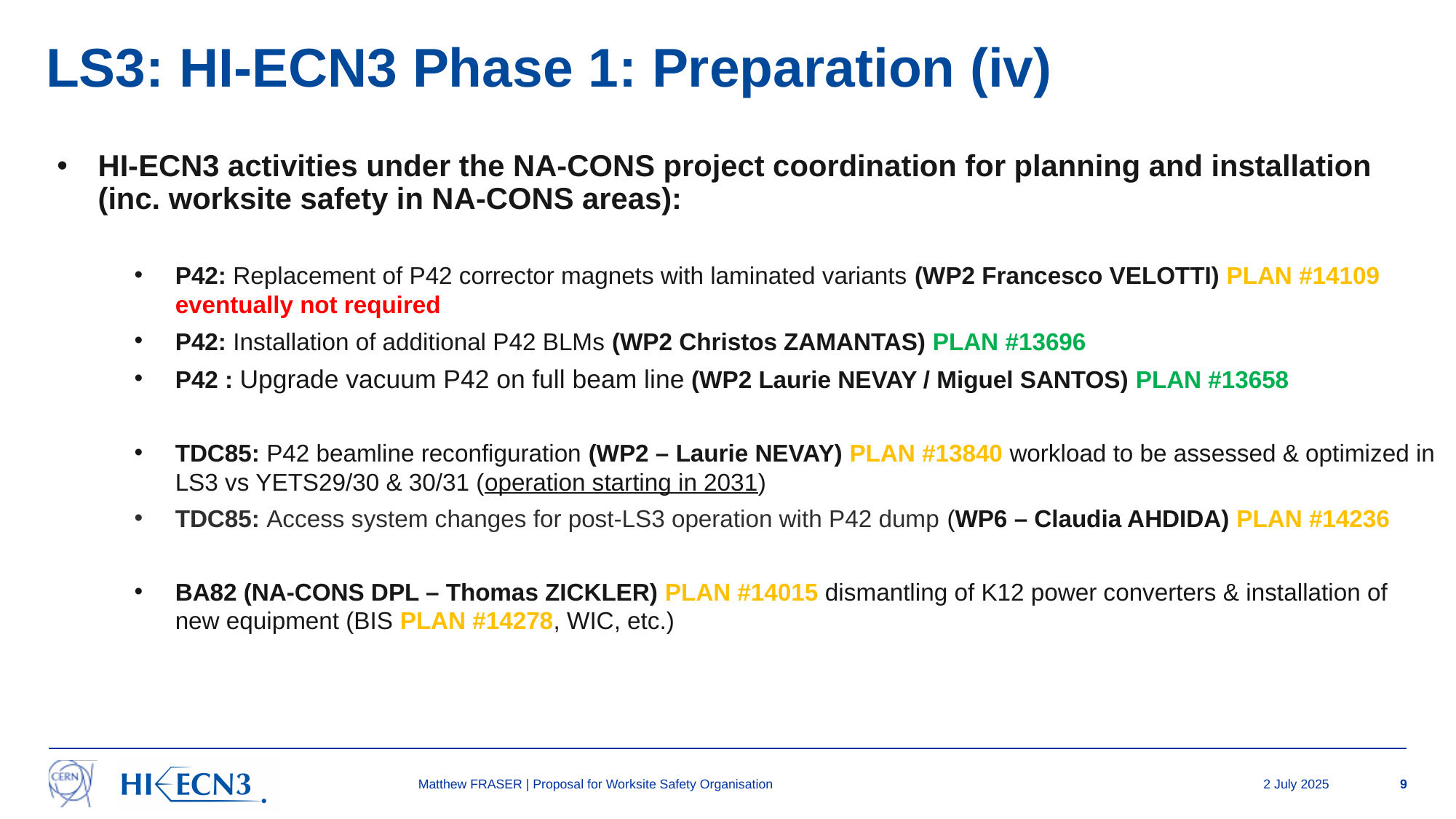

LS3: HI-ECN3 Phase 1: Preparation (iv)
HI-ECN3 activities under the NA-CONS project coordination for planning and installation (inc. worksite safety in NA-CONS areas):

P42: Replacement of P42 corrector magnets with laminated variants (WP2 Francesco VELOTTI) PLAN #14109 eventually not required
P42: Installation of additional P42 BLMs (WP2 Christos ZAMANTAS) PLAN #13696
P42 : Upgrade vacuum P42 on full beam line (WP2 Laurie NEVAY / Miguel SANTOS) PLAN #13658

TDC85: P42 beamline reconfiguration (WP2 – Laurie NEVAY) PLAN #13840 workload to be assessed & optimized in LS3 vs YETS29/30 & 30/31 (operation starting in 2031)
TDC85: Access system changes for post-LS3 operation with P42 dump (WP6 – Claudia AHDIDA) PLAN #14236

BA82 (NA-CONS DPL – Thomas ZICKLER) PLAN #14015 dismantling of K12 power converters & installation of new equipment (BIS PLAN #14278, WIC, etc.)

Matthew FRASER | Proposal for Worksite Safety Organisation
2 July 2025
9